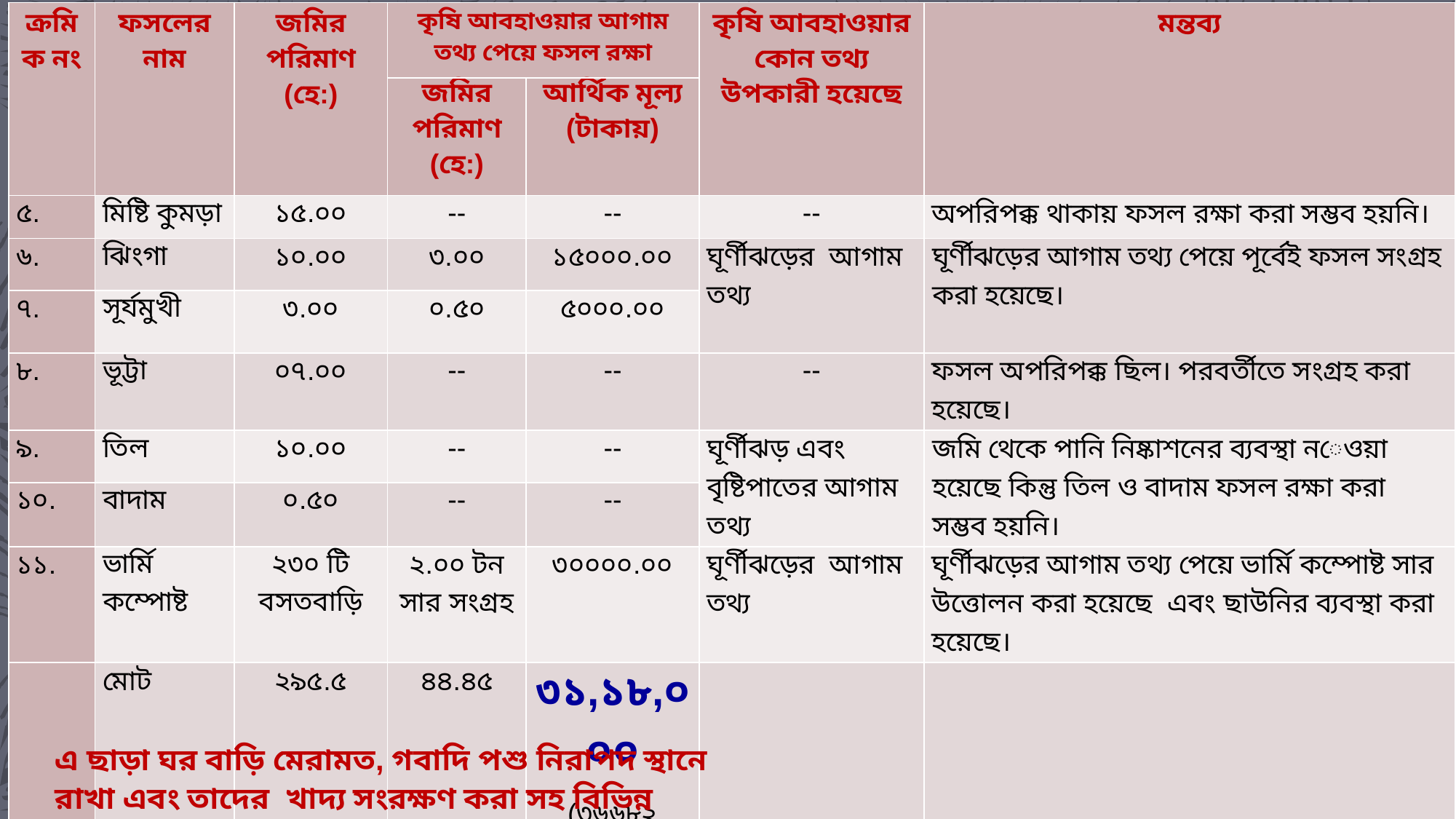

| ক্রমিক নং | ফসলের নাম | জমির পরিমাণ (হে:) | কৃষি আবহাওয়ার আগাম তথ্য পেয়ে ফসল রক্ষা |  | কৃষি আবহাওয়ার কোন তথ্য উপকারী হয়েছে | মন্তব্য |
| --- | --- | --- | --- | --- | --- | --- |
|  |  |  | জমির পরিমাণ (হে:) | আর্থিক মূল্য (টাকায়) |  |  |
| ৫. | মিষ্টি কুমড়া | ১৫.০০ | -- | -- | -- | অপরিপক্ক থাকায় ফসল রক্ষা করা সম্ভব হয়নি। |
| ৬. | ঝিংগা | ১০.০০ | ৩.০০ | ১৫০০০.০০ | ঘূর্ণীঝড়ের আগাম তথ্য | ঘূর্ণীঝড়ের আগাম তথ্য পেয়ে পূর্বেই ফসল সংগ্রহ করা হয়েছে। |
| ৭. | সূর্যমুখী | ৩.০০ | ০.৫০ | ৫০০০.০০ |  |  |
| ৮. | ভূট্টা | ০৭.০০ | -- | -- | -- | ফসল অপরিপক্ক ছিল। পরবর্তীতে সংগ্রহ করা হয়েছে। |
| ৯. | তিল | ১০.০০ | -- | -- | ঘূর্ণীঝড় এবং বৃষ্টিপাতের আগাম তথ্য | জমি থেকে পানি নিষ্কাশনের ব্যবস্থা নেওয়া হয়েছে কিন্তু তিল ও বাদাম ফসল রক্ষা করা সম্ভব হয়নি। |
| ১০. | বাদাম | ০.৫০ | -- | -- |  |  |
| ১১. | ভার্মি কম্পোষ্ট | ২৩০ টি বসতবাড়ি | ২.০০ টন সার সংগ্রহ | ৩০০০০.০০ | ঘূর্ণীঝড়ের আগাম তথ্য | ঘূর্ণীঝড়ের আগাম তথ্য পেয়ে ভার্মি কম্পোষ্ট সার উত্তোলন করা হয়েছে এবং ছাউনির ব্যবস্থা করা হয়েছে। |
|  | মোট | ২৯৫.৫ | ৪৪.৪৫ | ৩১,১৮,০০০ (৩৬৬৮২ ইউএসডি) |  |  |

এ ছাড়া ঘর বাড়ি মেরামত, গবাদি পশু নিরাপদ স্থানে রাখা এবং তাদের  খাদ্য সংরক্ষণ করা সহ বিভিন্ন সর্তকতামূলক পরামর্শ প্রদান করা হয়েছে।